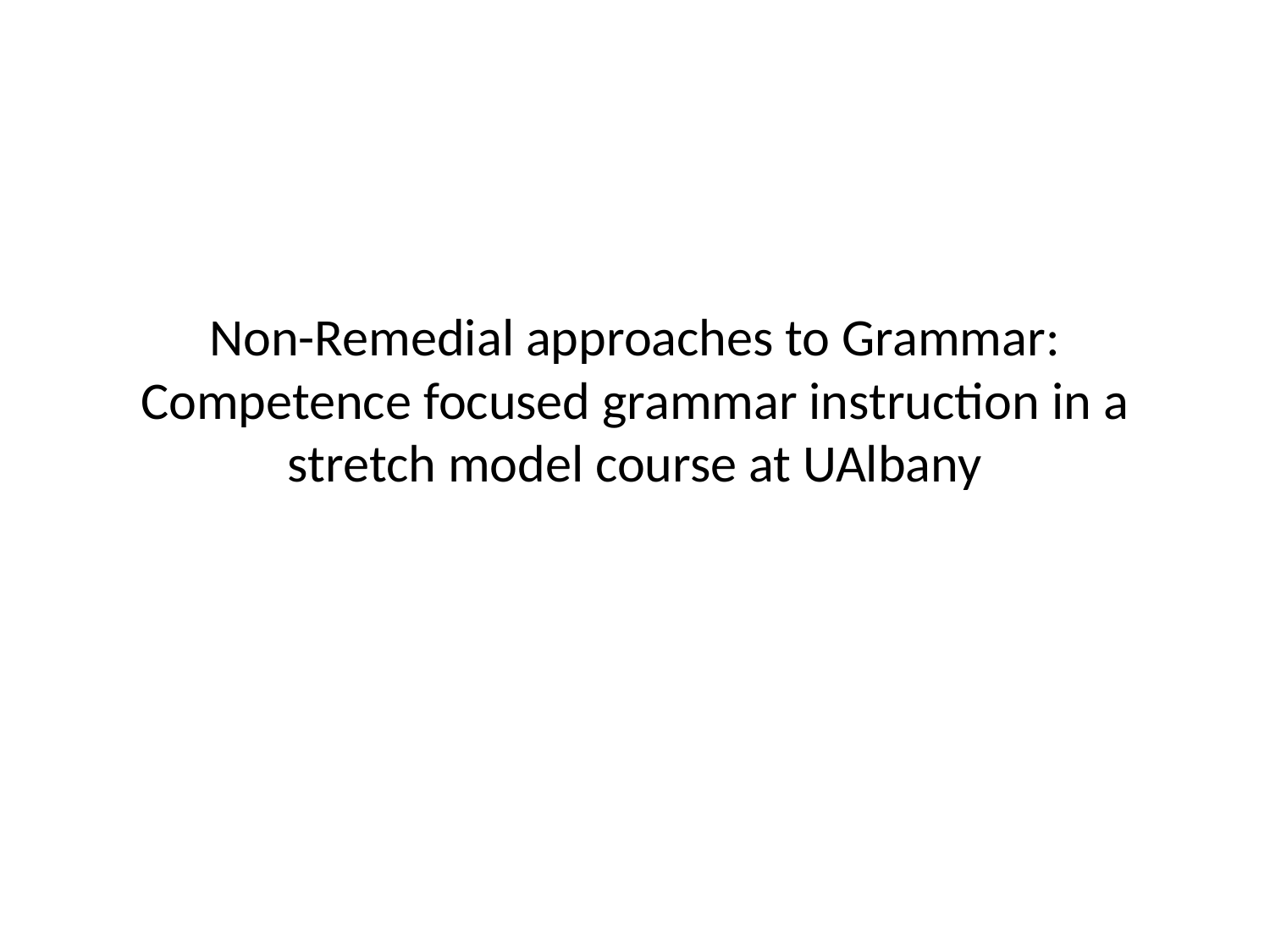

# Non-Remedial approaches to Grammar: Competence focused grammar instruction in a stretch model course at UAlbany